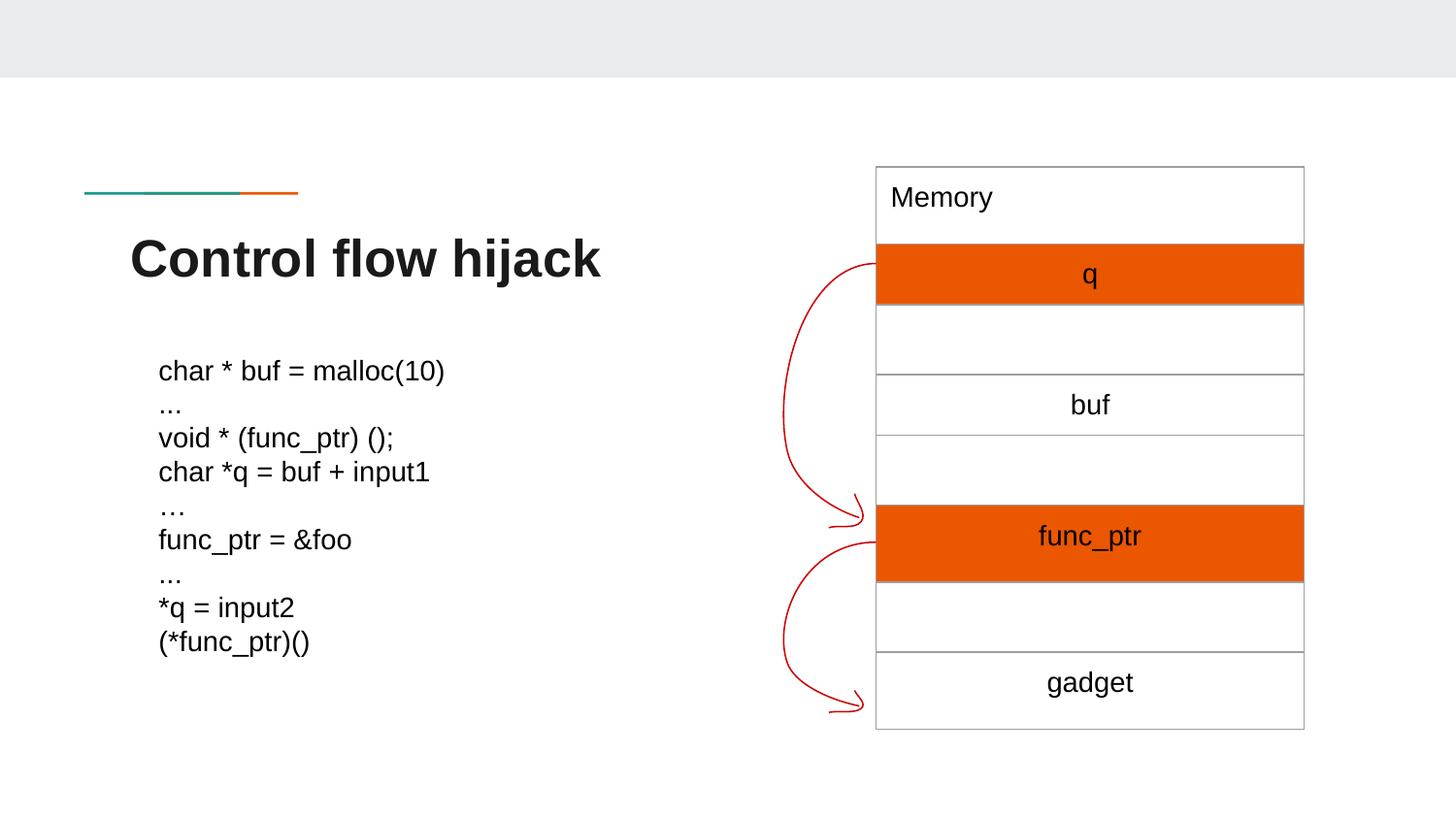

| Memory |
| --- |
| q |
|  |
| buf |
|  |
| func\_ptr |
|  |
| gadget |
# Control flow hijack

char * buf = malloc(10)
...
void * (func_ptr) ();
char *q = buf + input1
…
func_ptr = &foo
...
*q = input2
(*func_ptr)()